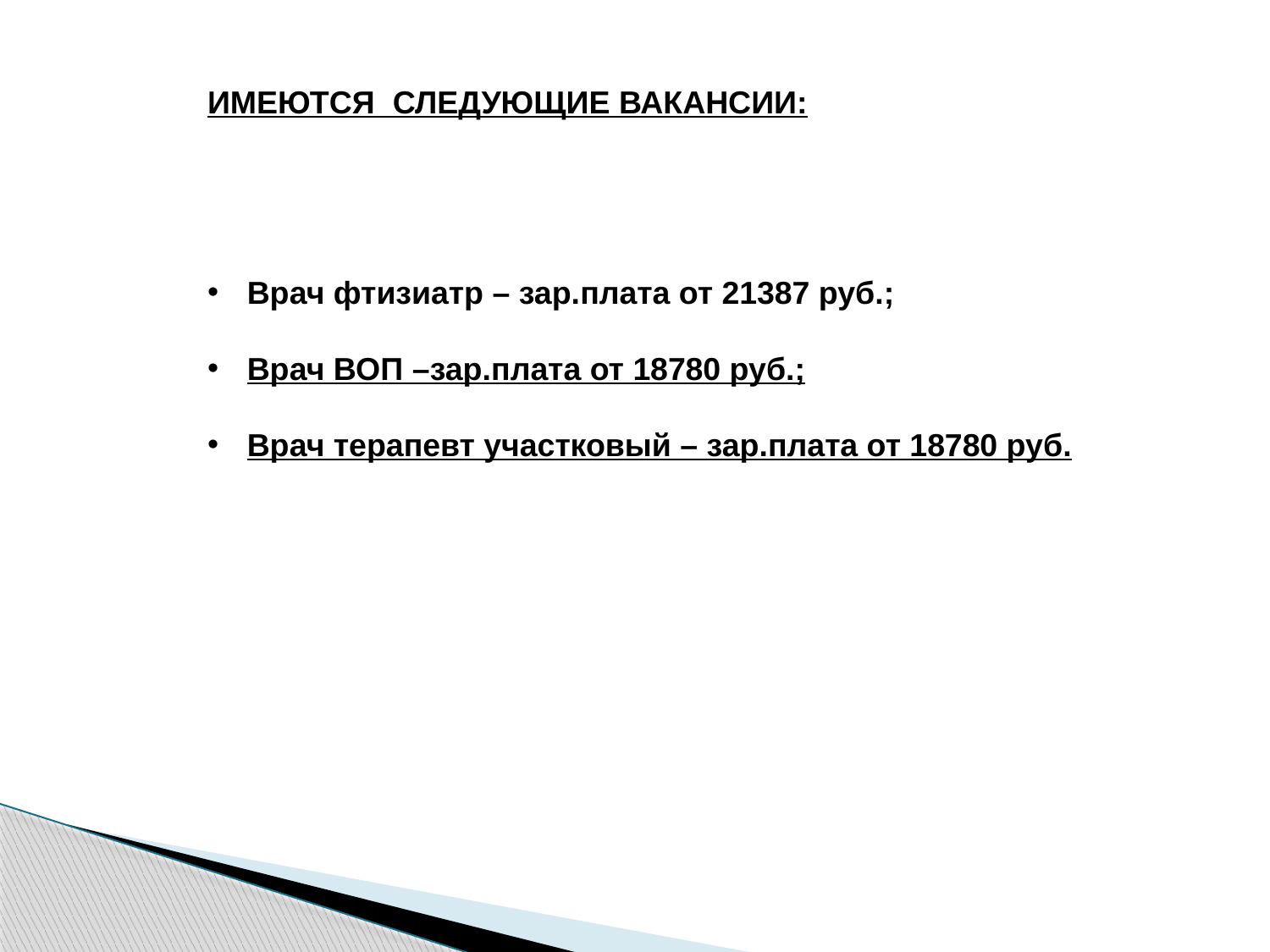

ИМЕЮТСЯ  СЛЕДУЮЩИЕ ВАКАНСИИ:

Врач фтизиатр – зар.плата от 21387 руб.;

Врач ВОП –зар.плата от 18780 руб.;

Врач терапевт участковый – зар.плата от 18780 руб.